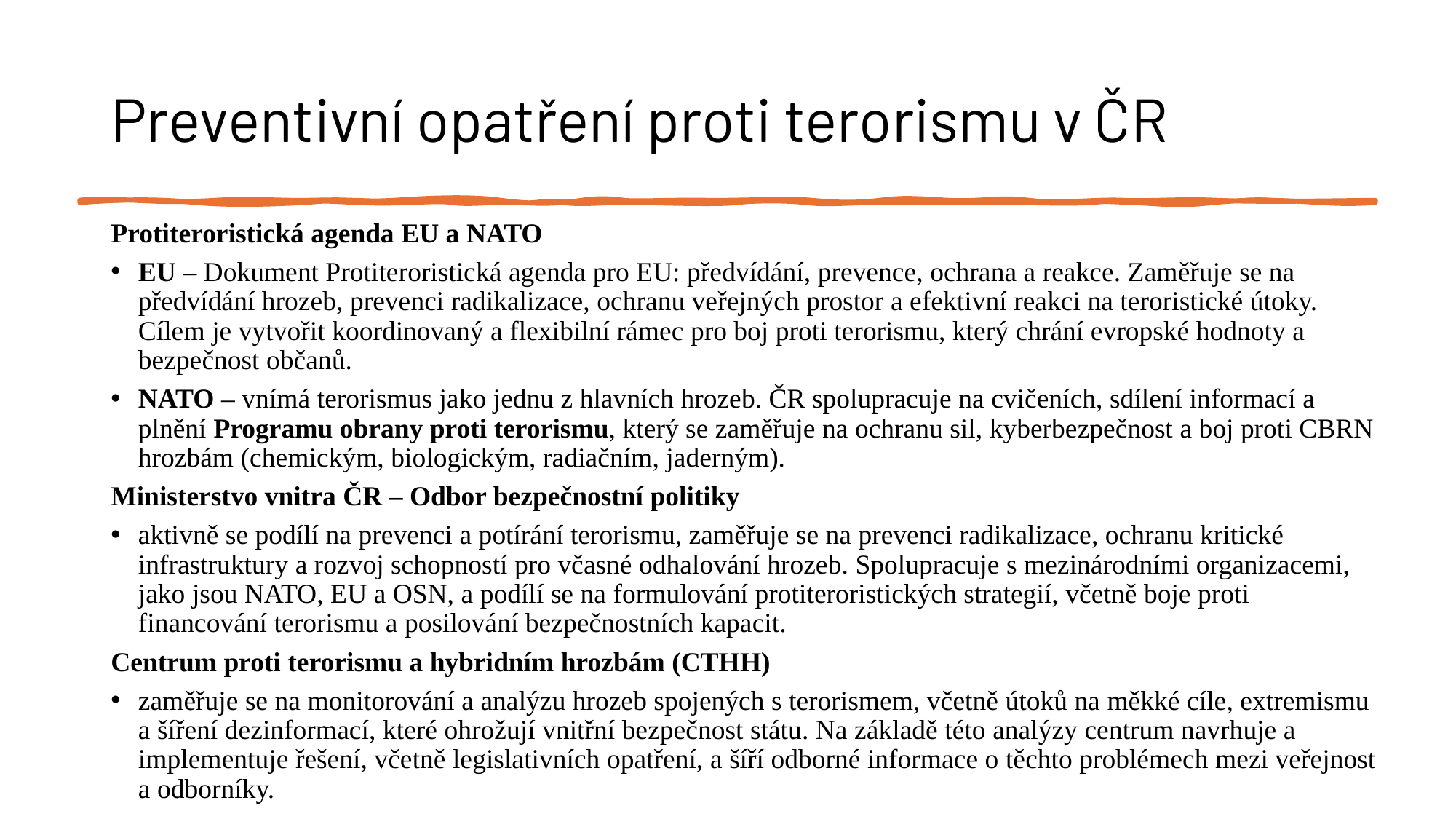

# Preventivní opatření proti terorismu v ČR

Protiteroristická agenda EU a NATO
EU – Dokument Protiteroristická agenda pro EU: předvídání, prevence, ochrana a reakce. Zaměřuje se na předvídání hrozeb, prevenci radikalizace, ochranu veřejných prostor a efektivní reakci na teroristické útoky. Cílem je vytvořit koordinovaný a flexibilní rámec pro boj proti terorismu, který chrání evropské hodnoty a bezpečnost občanů.
NATO – vnímá terorismus jako jednu z hlavních hrozeb. ČR spolupracuje na cvičeních, sdílení informací a plnění Programu obrany proti terorismu, který se zaměřuje na ochranu sil, kyberbezpečnost a boj proti CBRN hrozbám (chemickým, biologickým, radiačním, jaderným).
Ministerstvo vnitra ČR – Odbor bezpečnostní politiky
aktivně se podílí na prevenci a potírání terorismu, zaměřuje se na prevenci radikalizace, ochranu kritické infrastruktury a rozvoj schopností pro včasné odhalování hrozeb. Spolupracuje s mezinárodními organizacemi, jako jsou NATO, EU a OSN, a podílí se na formulování protiteroristických strategií, včetně boje proti financování terorismu a posilování bezpečnostních kapacit.
Centrum proti terorismu a hybridním hrozbám (CTHH)
zaměřuje se na monitorování a analýzu hrozeb spojených s terorismem, včetně útoků na měkké cíle, extremismu a šíření dezinformací, které ohrožují vnitřní bezpečnost státu. Na základě této analýzy centrum navrhuje a implementuje řešení, včetně legislativních opatření, a šíří odborné informace o těchto problémech mezi veřejnost a odborníky.